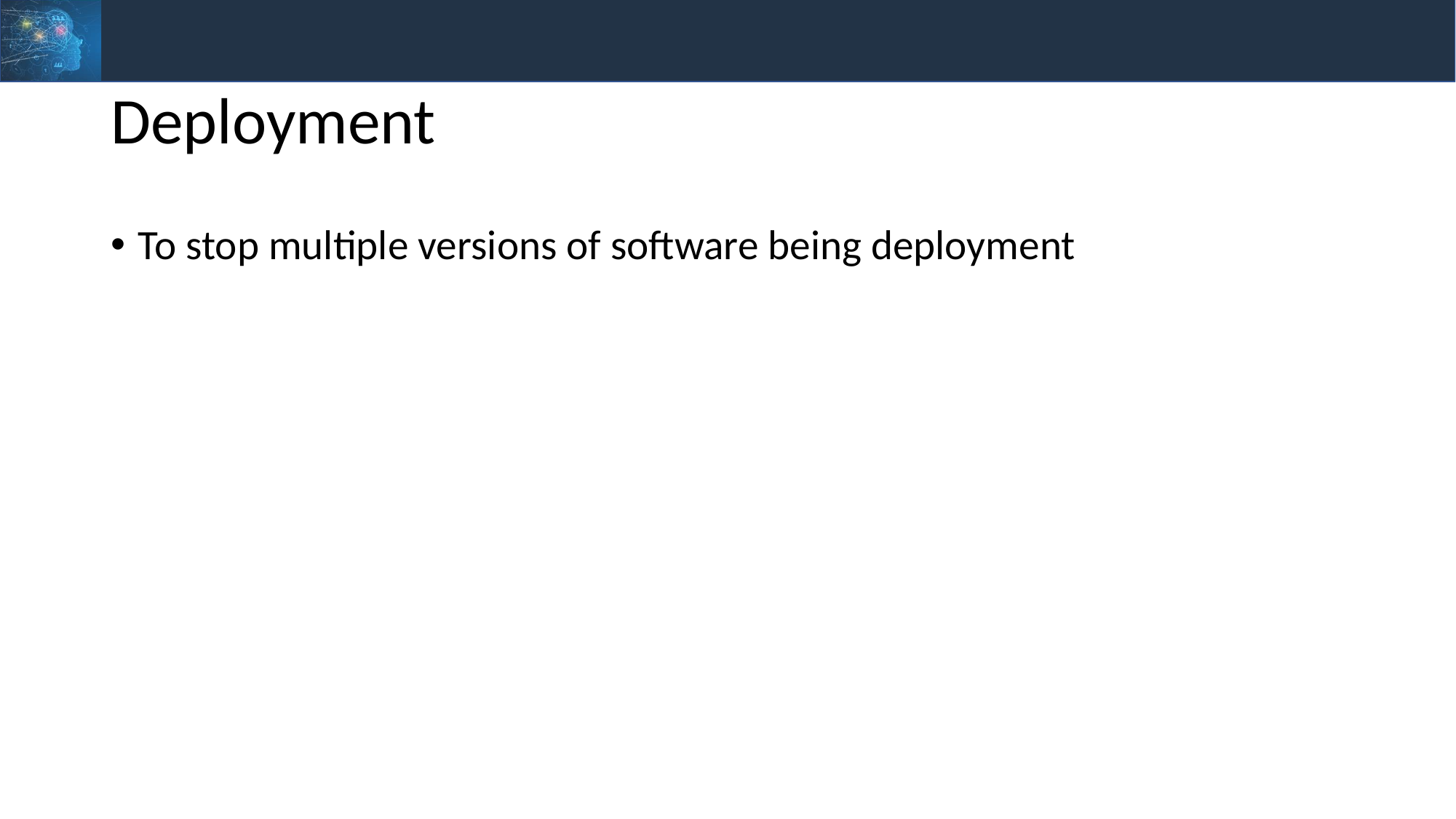

# Deployment
To stop multiple versions of software being deployment